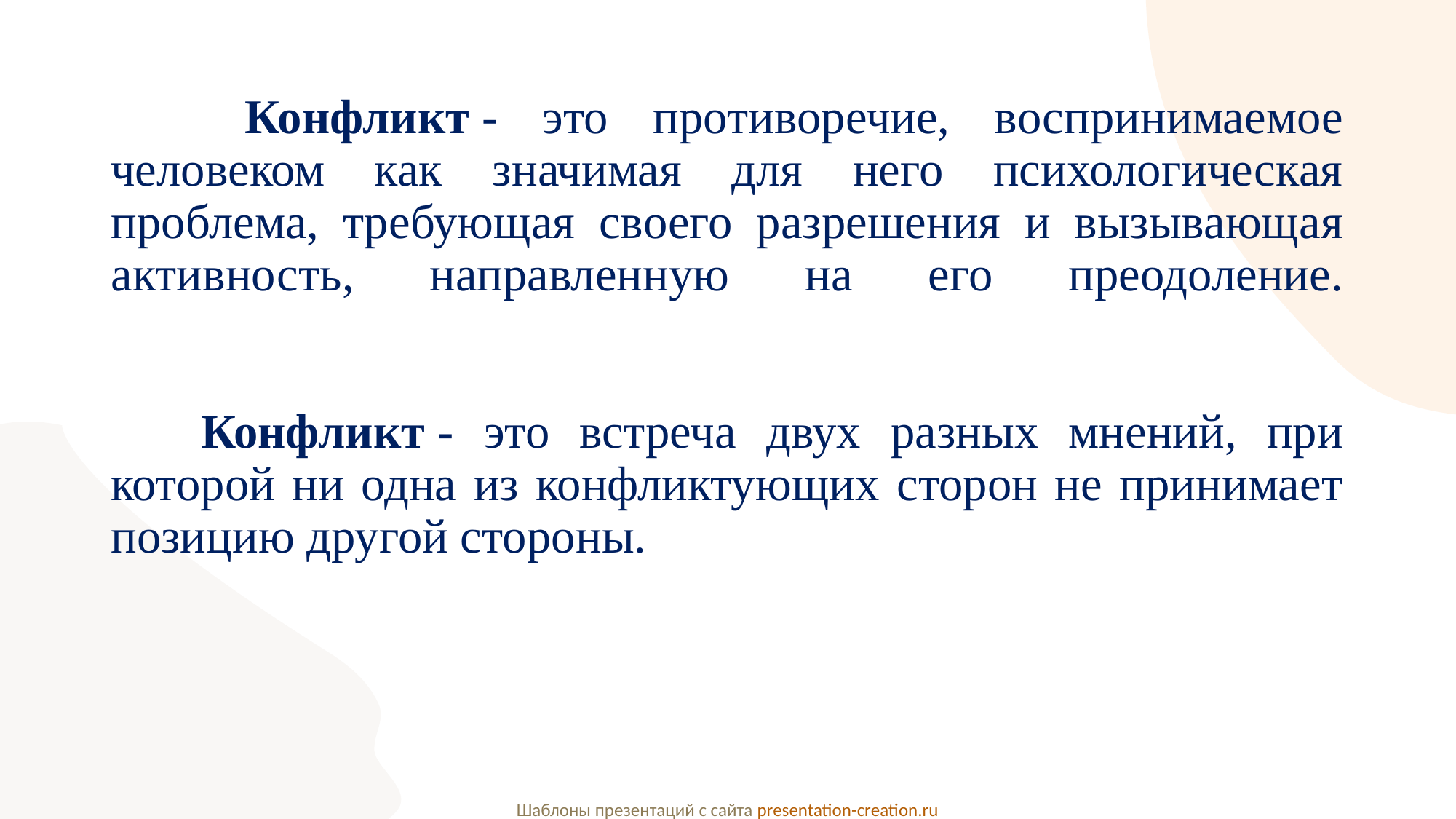

# Конфликт - это противоречие, воспринимаемое человеком как значимая для него психологическая проблема, требующая своего разрешения и вызывающая активность, направленную на его преодоление. Конфликт - это встреча двух разных мнений, при которой ни одна из конфликтующих сторон не принимает позицию другой стороны.
Шаблоны презентаций с сайта presentation-creation.ru